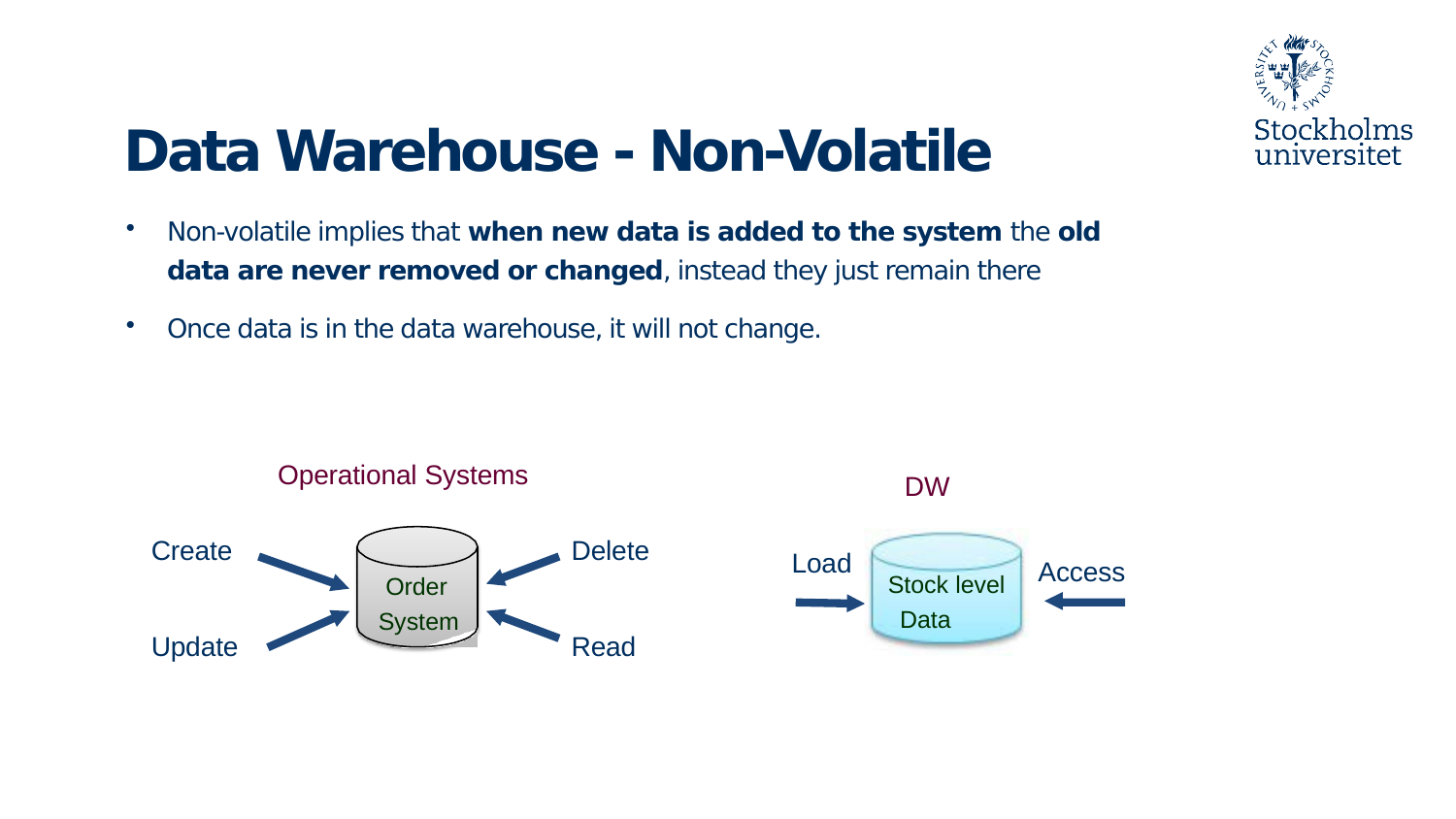

Data Warehouse - Non-Volatile
Non-volatile implies that when new data is added to the system the old data are never removed or changed, instead they just remain there
Once data is in the data warehouse, it will not change.

Operational Systems
DW

Create	Delete
Load

Access

Stock level  Data
Order  System

Update	Read